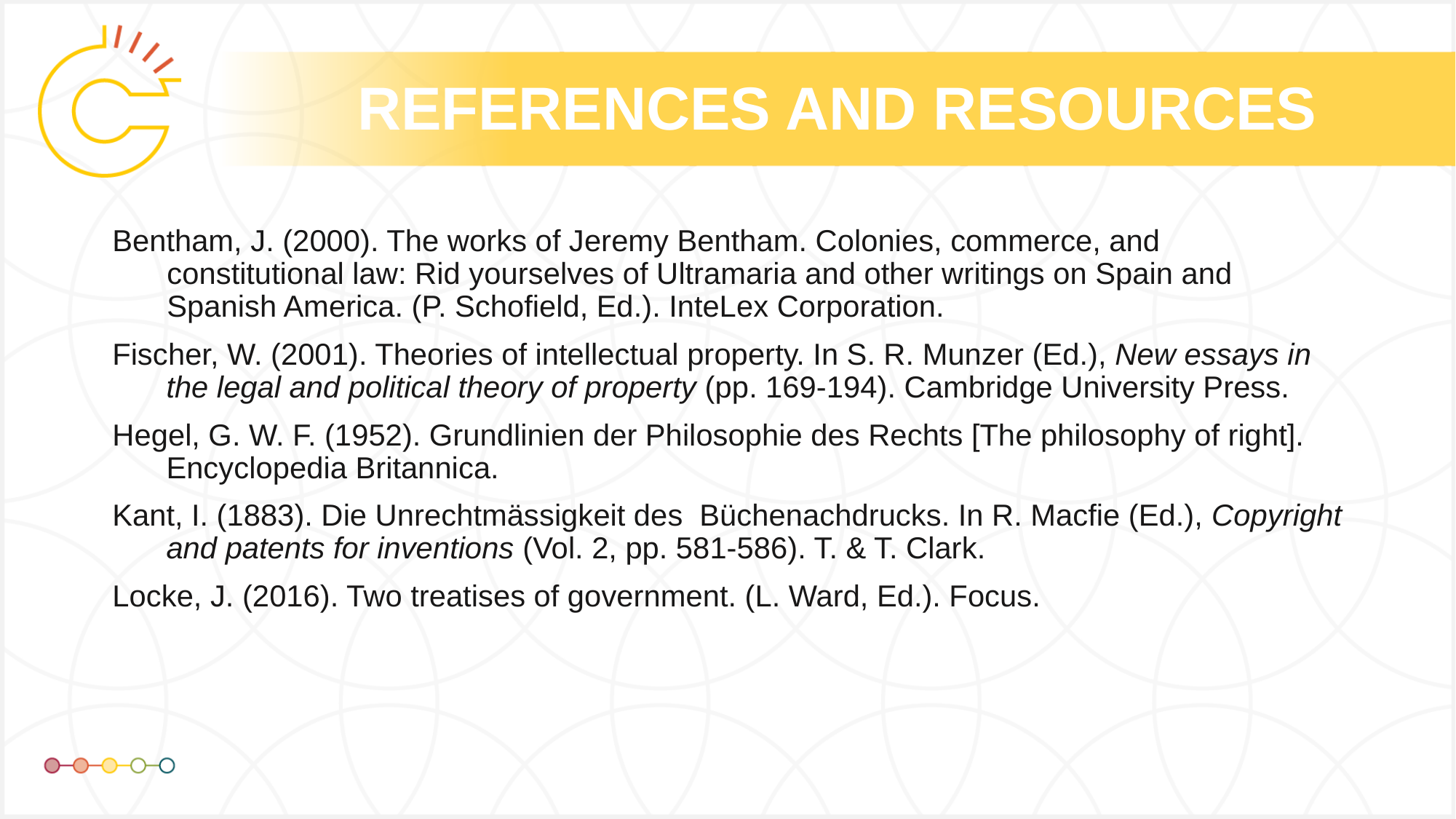

Bentham, J. (2000). The works of Jeremy Bentham. Colonies, commerce, and constitutional law: Rid yourselves of Ultramaria and other writings on Spain and Spanish America. (P. Schofield, Ed.). InteLex Corporation.
Fischer, W. (2001). Theories of intellectual property. In S. R. Munzer (Ed.), New essays in the legal and political theory of property (pp. 169-194). Cambridge University Press.
Hegel, G. W. F. (1952). Grundlinien der Philosophie des Rechts [The philosophy of right]. Encyclopedia Britannica.
Kant, I. (1883). Die Unrechtmässigkeit des  Büchenachdrucks. In R. Macfie (Ed.), Copyright and patents for inventions (Vol. 2, pp. 581-586). T. & T. Clark.
Locke, J. (2016). Two treatises of government. (L. Ward, Ed.). Focus.